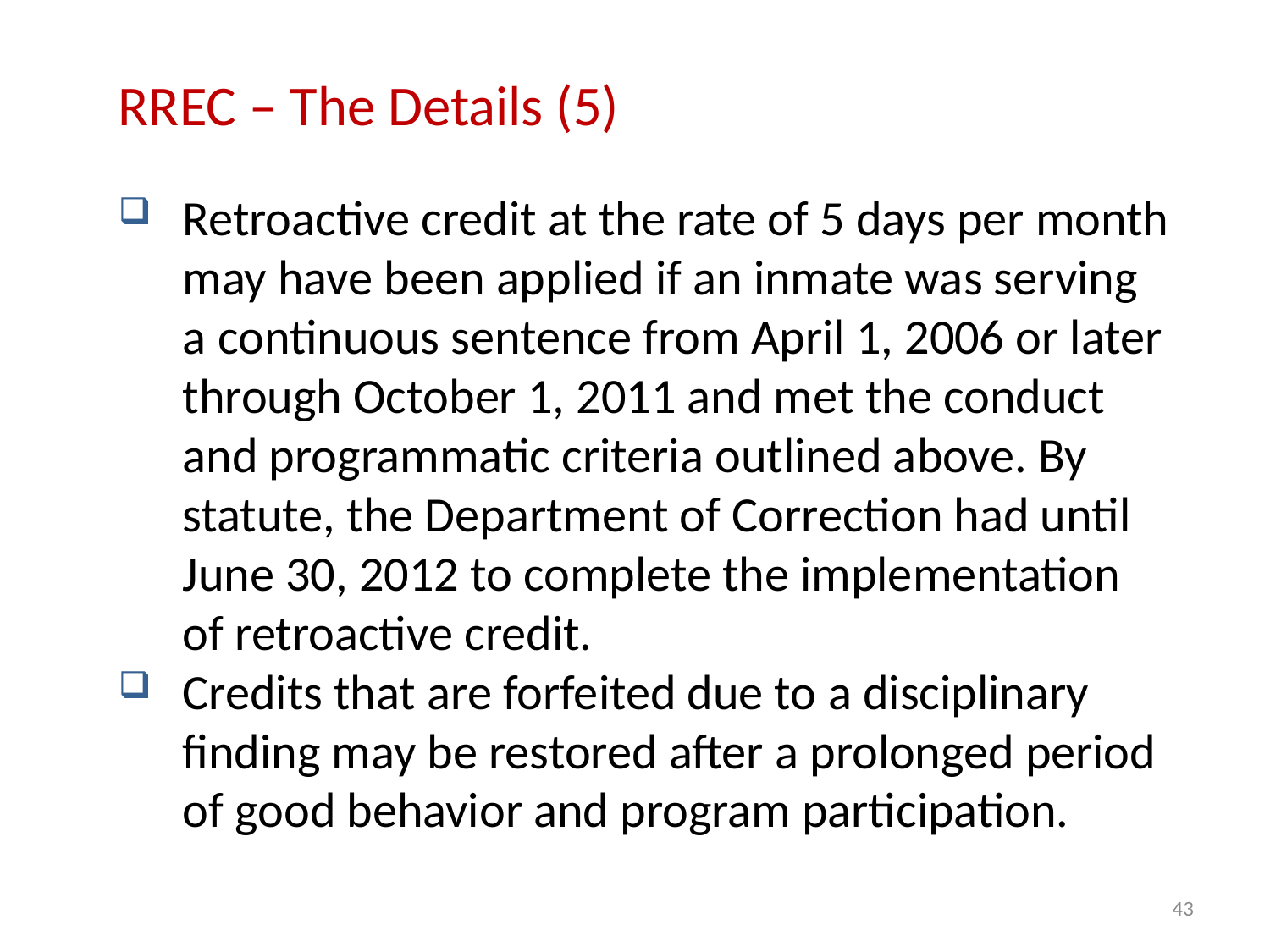

RREC – The Details (5)
Retroactive credit at the rate of 5 days per month may have been applied if an inmate was serving a continuous sentence from April 1, 2006 or later through October 1, 2011 and met the conduct and programmatic criteria outlined above. By statute, the Department of Correction had until June 30, 2012 to complete the implementation of retroactive credit.
Credits that are forfeited due to a disciplinary finding may be restored after a prolonged period of good behavior and program participation.
43